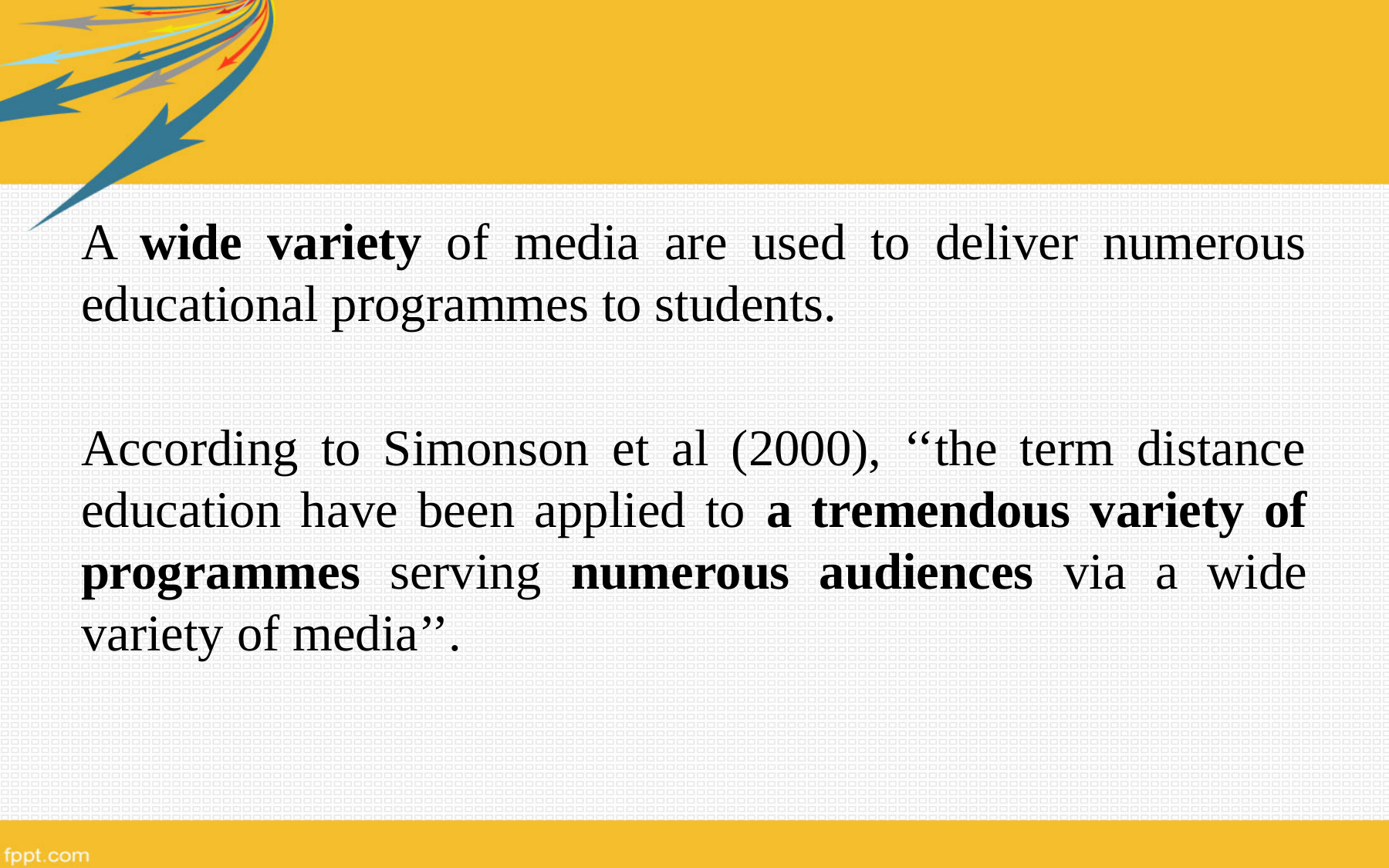

A wide variety of media are used to deliver numerous educational programmes to students.

According to Simonson et al (2000), ‘‘the term distance education have been applied to a tremendous variety of programmes serving numerous audiences via a wide variety of media’’.